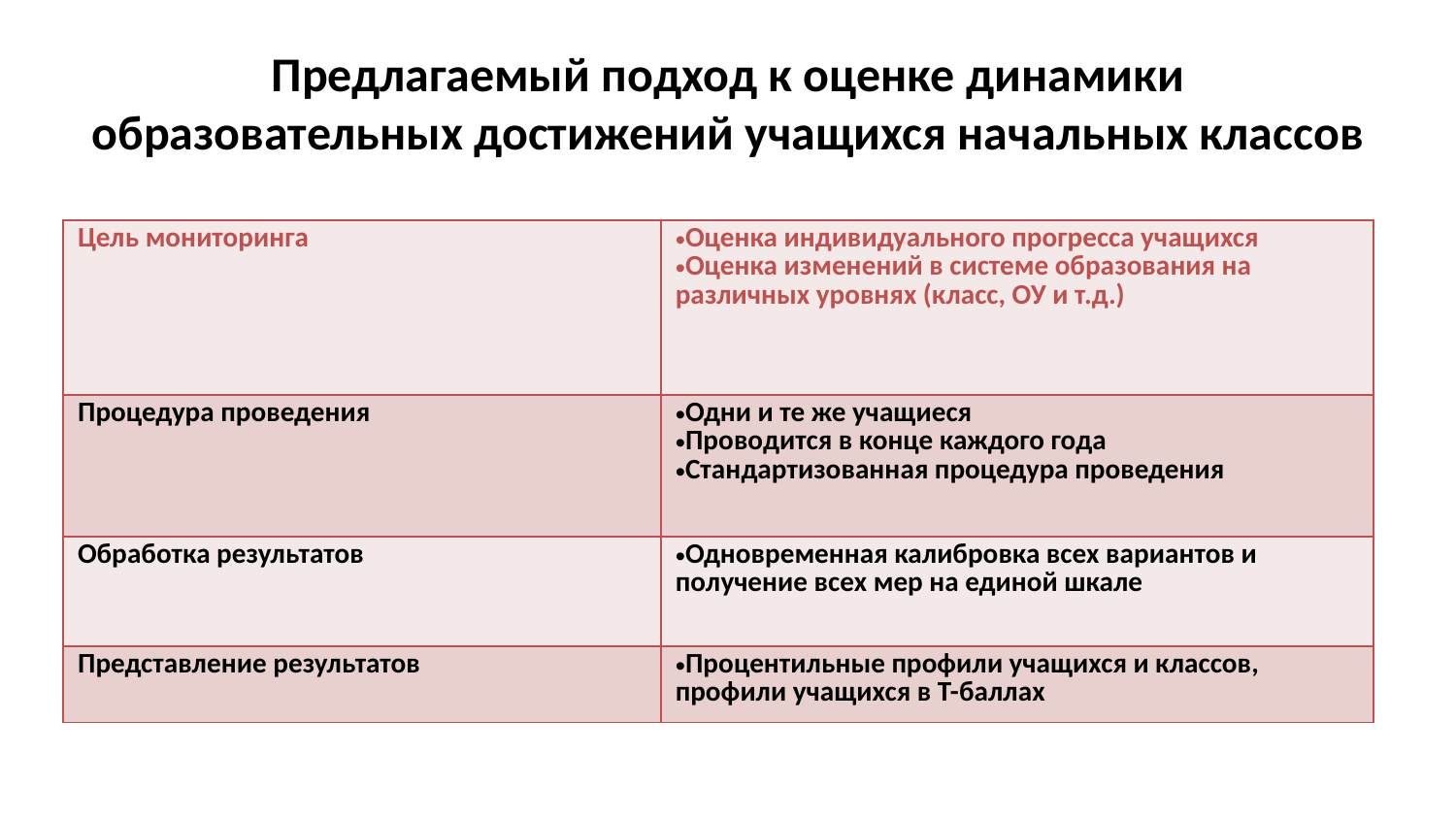

# Предлагаемый подход к оценке динамики образовательных достижений учащихся начальных классов
| Цель мониторинга | Оценка индивидуального прогресса учащихся Оценка изменений в системе образования на различных уровнях (класс, ОУ и т.д.) |
| --- | --- |
| Процедура проведения | Одни и те же учащиеся Проводится в конце каждого года Стандартизованная процедура проведения |
| Обработка результатов | Одновременная калибровка всех вариантов и получение всех мер на единой шкале |
| Представление результатов | Процентильные профили учащихся и классов, профили учащихся в Т-баллах |